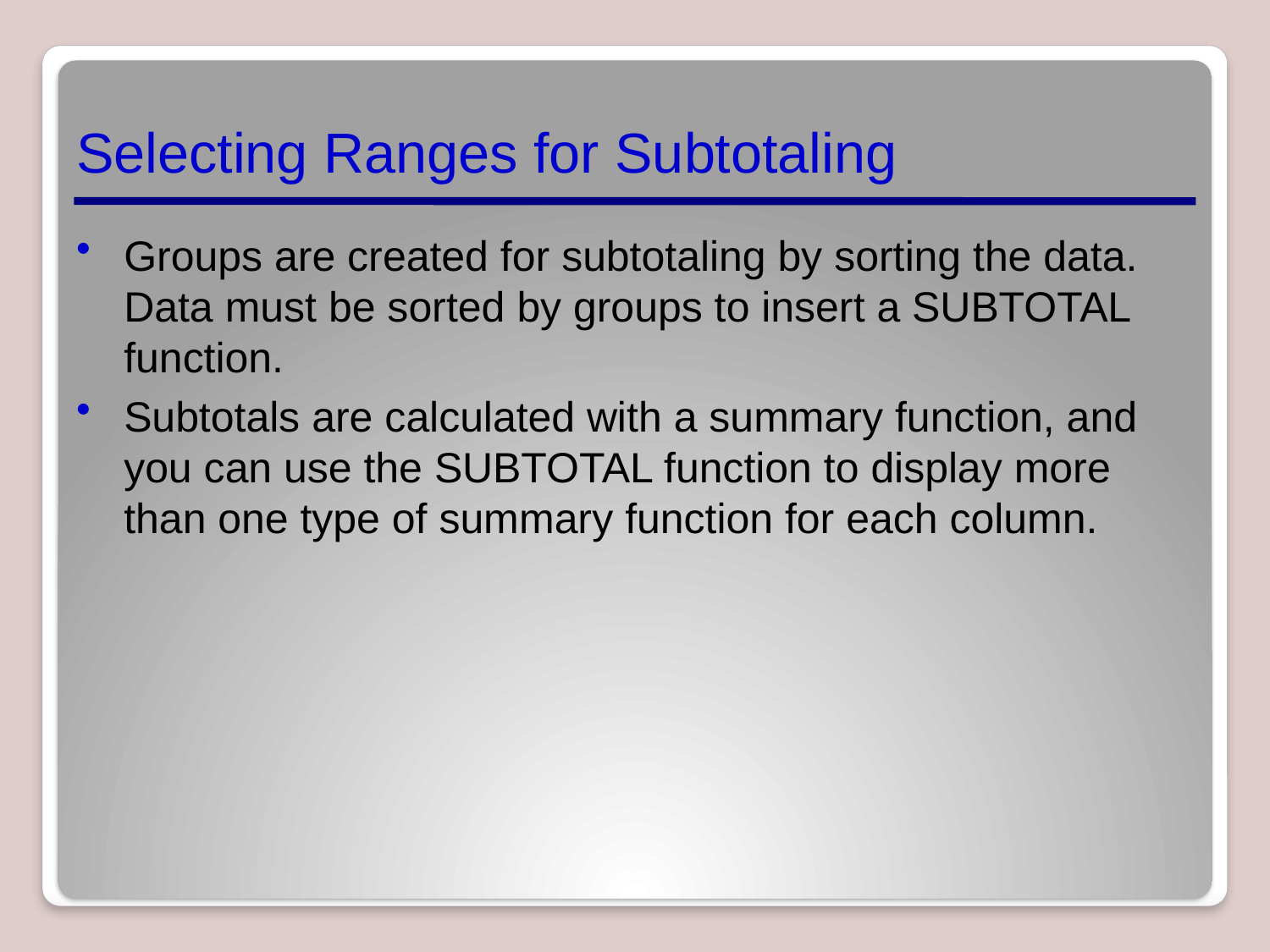

# Selecting Ranges for Subtotaling
Groups are created for subtotaling by sorting the data. Data must be sorted by groups to insert a SUBTOTAL function.
Subtotals are calculated with a summary function, and you can use the SUBTOTAL function to display more than one type of summary function for each column.